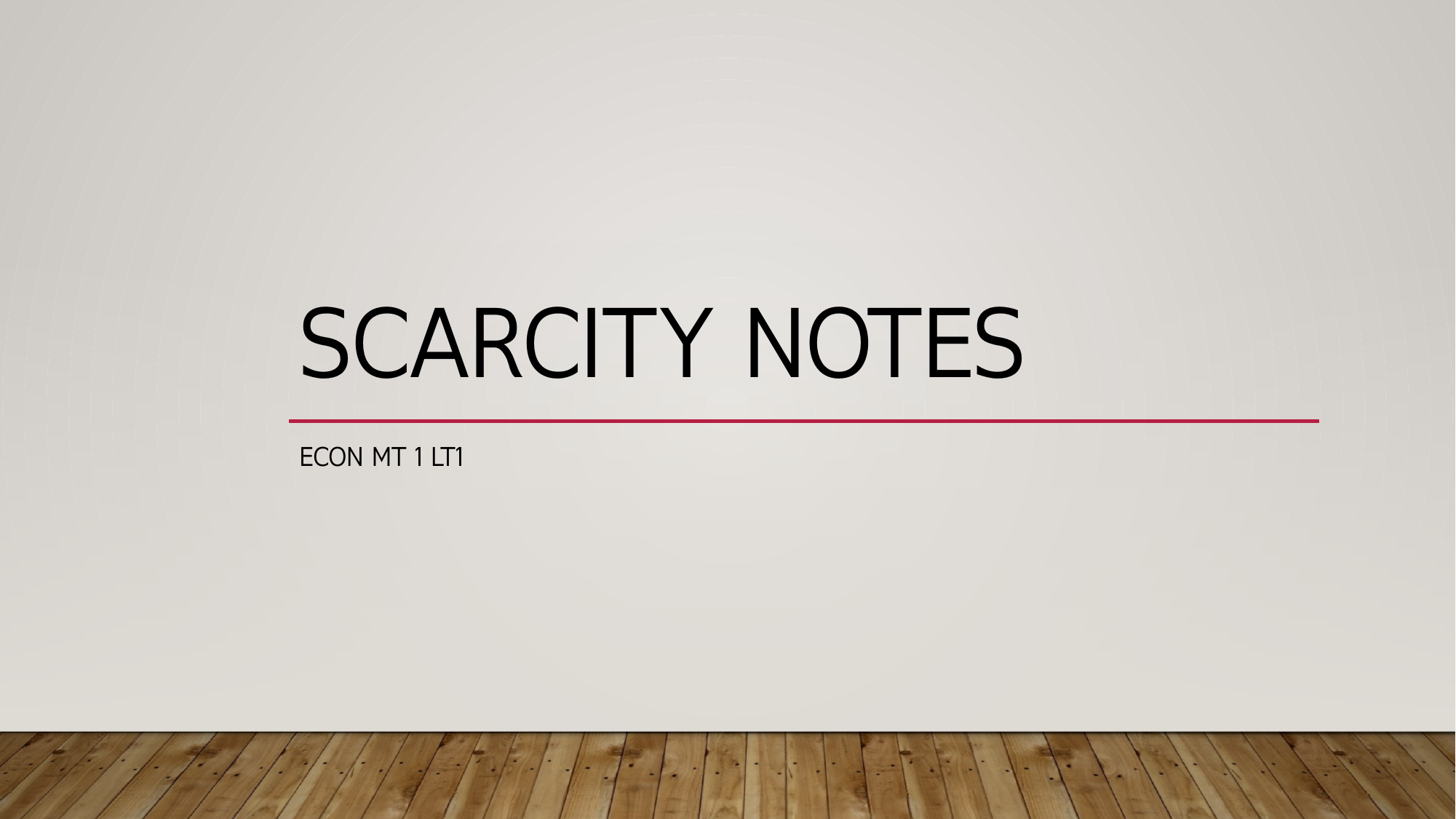

# Scarcity Notes
Econ MT 1 LT1